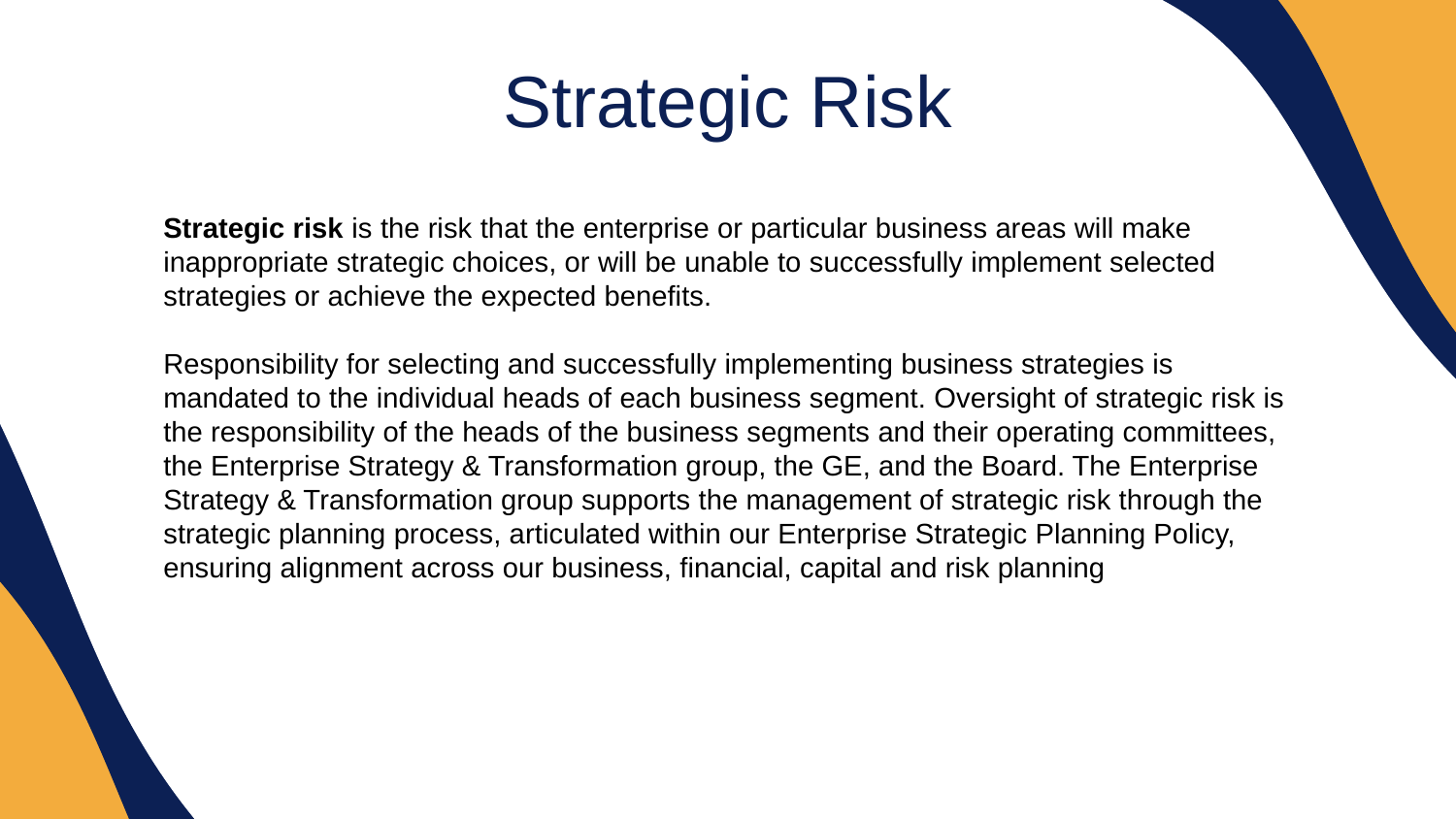

Strategic Risk
Strategic risk is the risk that the enterprise or particular business areas will make inappropriate strategic choices, or will be unable to successfully implement selected strategies or achieve the expected benefits.

Responsibility for selecting and successfully implementing business strategies is mandated to the individual heads of each business segment. Oversight of strategic risk is the responsibility of the heads of the business segments and their operating committees, the Enterprise Strategy & Transformation group, the GE, and the Board. The Enterprise Strategy & Transformation group supports the management of strategic risk through the strategic planning process, articulated within our Enterprise Strategic Planning Policy, ensuring alignment across our business, financial, capital and risk planning